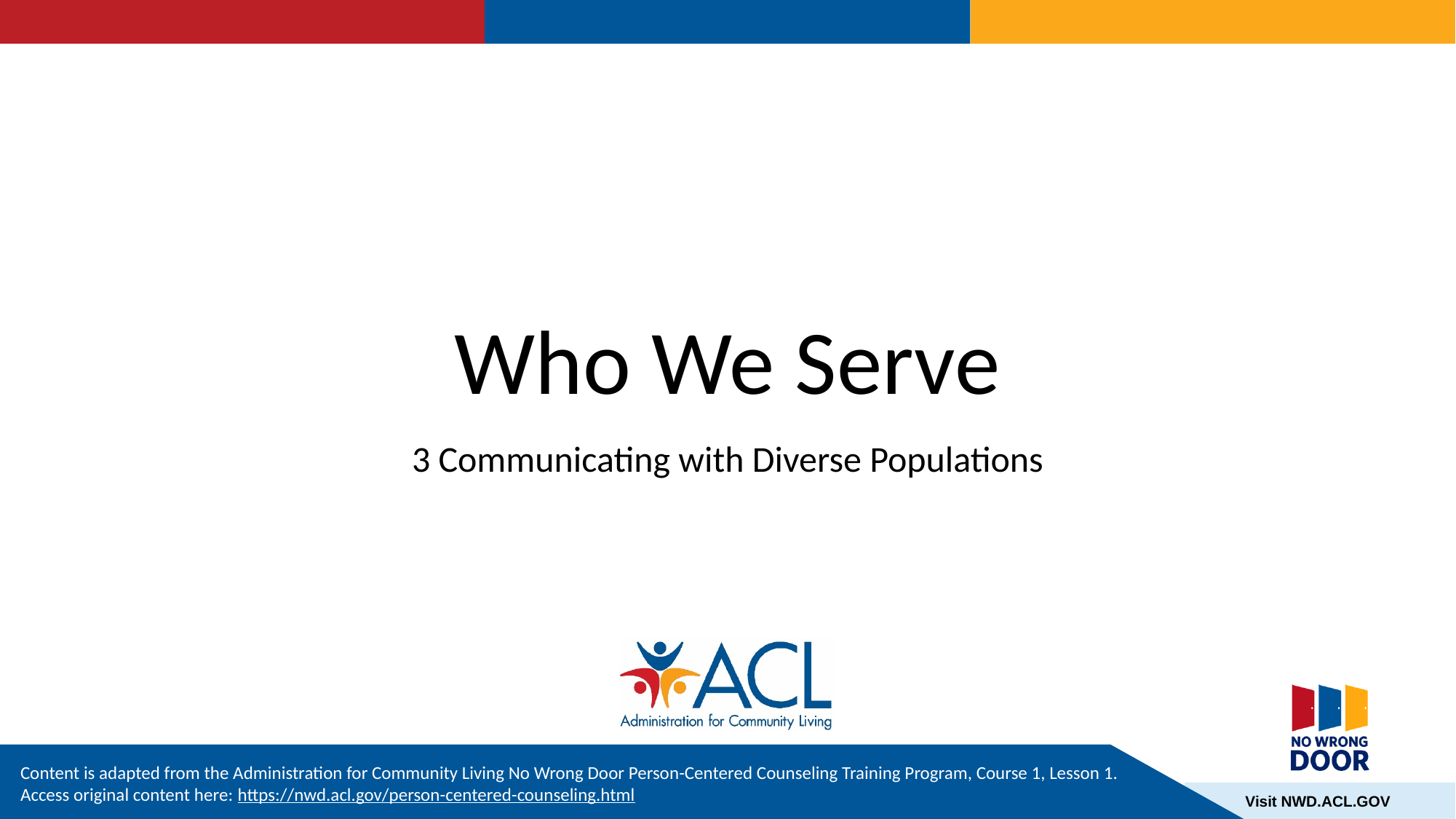

# Who We Serve
3 Communicating with Diverse Populations